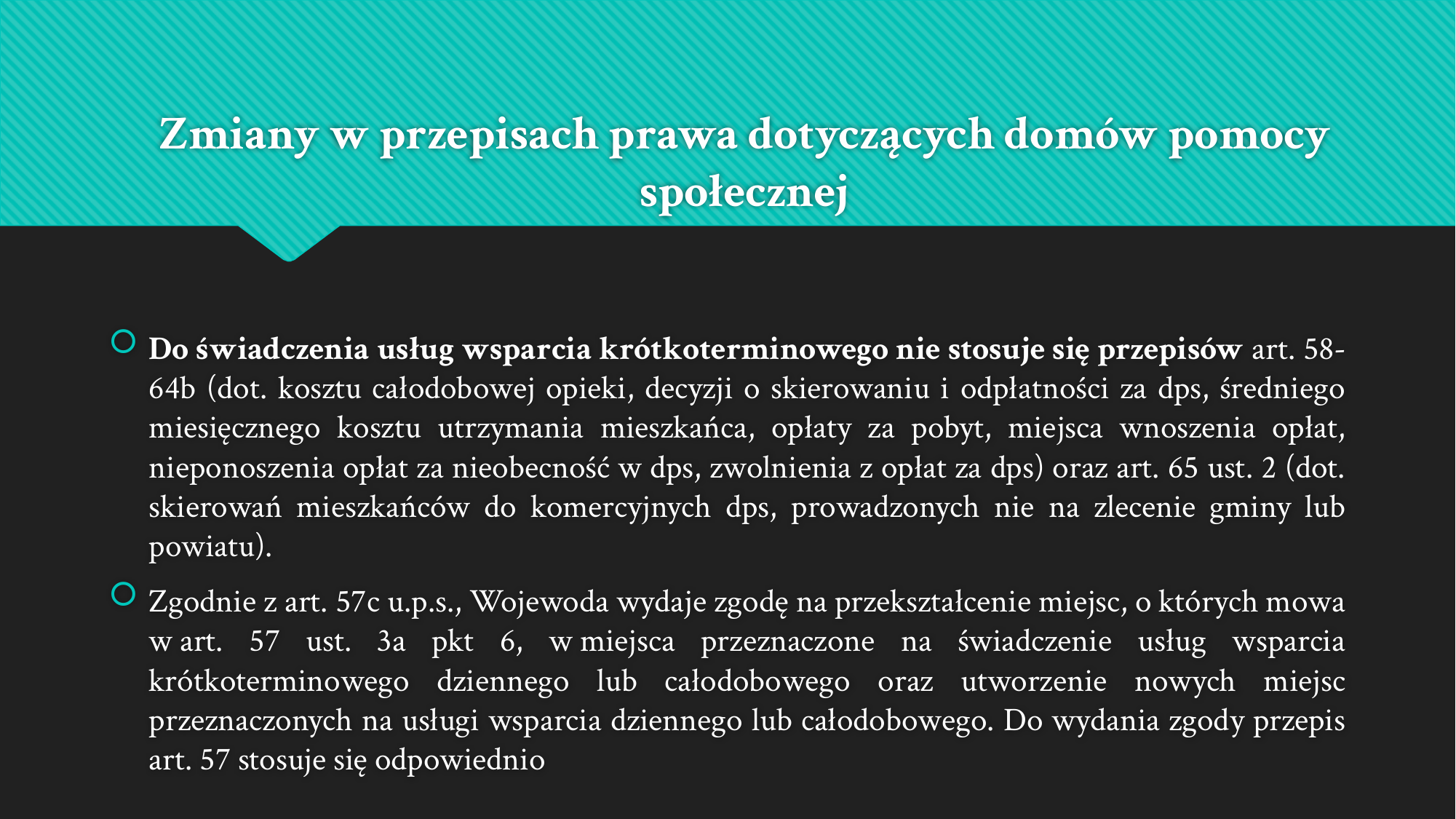

# Zmiany w przepisach prawa dotyczących domów pomocy społecznej

Do świadczenia usług wsparcia krótkoterminowego nie stosuje się przepisów art. 58-64b (dot. kosztu całodobowej opieki, decyzji o skierowaniu i odpłatności za dps, średniego miesięcznego kosztu utrzymania mieszkańca, opłaty za pobyt, miejsca wnoszenia opłat, nieponoszenia opłat za nieobecność w dps, zwolnienia z opłat za dps) oraz art. 65 ust. 2 (dot. skierowań mieszkańców do komercyjnych dps, prowadzonych nie na zlecenie gminy lub powiatu).
Zgodnie z art. 57c u.p.s., Wojewoda wydaje zgodę na przekształcenie miejsc, o których mowa w art. 57 ust. 3a pkt 6, w miejsca przeznaczone na świadczenie usług wsparcia krótkoterminowego dziennego lub całodobowego oraz utworzenie nowych miejsc przeznaczonych na usługi wsparcia dziennego lub całodobowego. Do wydania zgody przepis art. 57 stosuje się odpowiednio